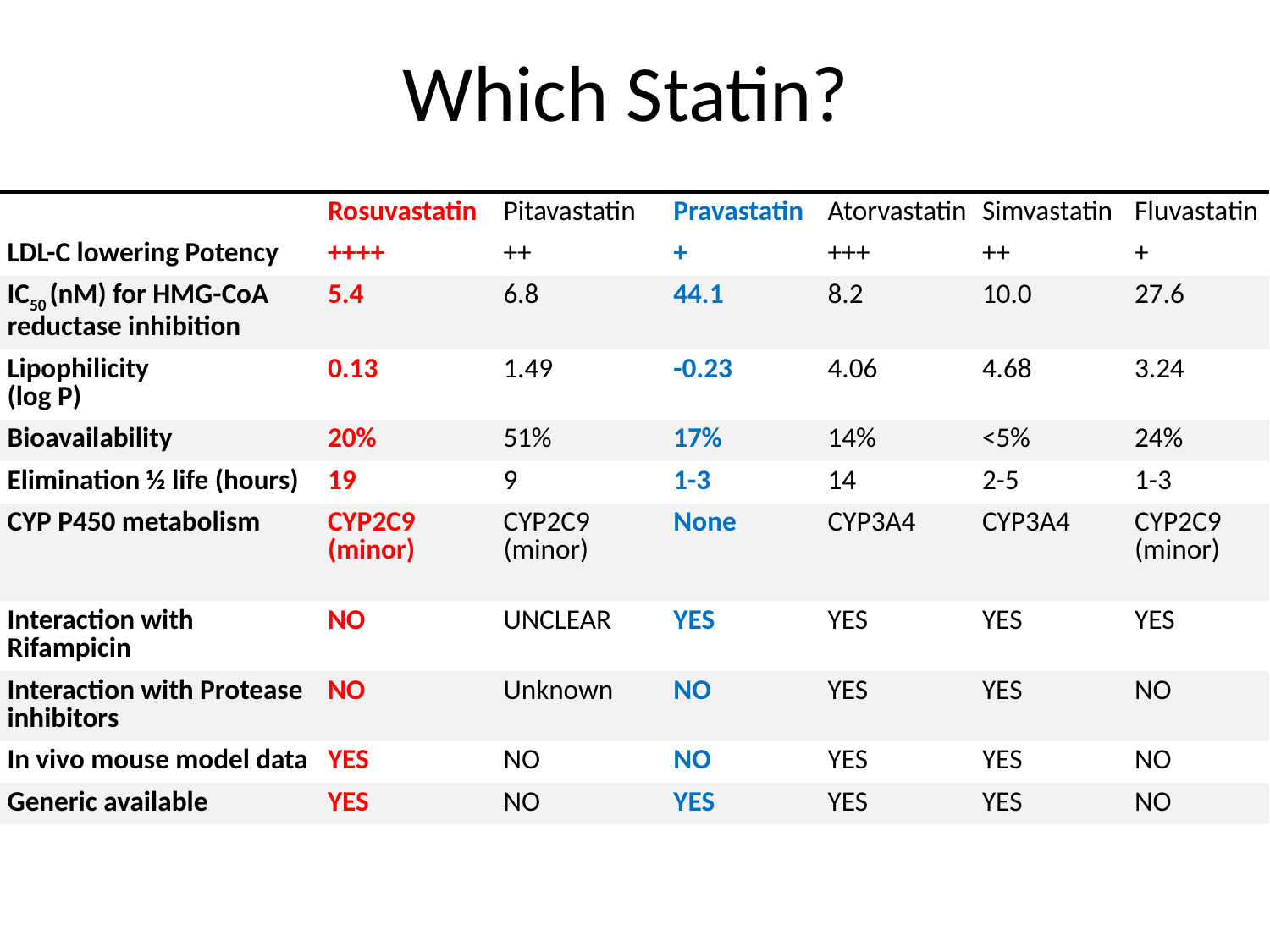

# Which Statin?
|  | Rosuvastatin | Pitavastatin | Pravastatin | Atorvastatin | Simvastatin | Fluvastatin |
| --- | --- | --- | --- | --- | --- | --- |
| LDL-C lowering Potency | ++++ | ++ | + | +++ | ++ | + |
| IC50 (nM) for HMG-CoA reductase inhibition | 5.4 | 6.8 | 44.1 | 8.2 | 10.0 | 27.6 |
| Lipophilicity (log P) | 0.13 | 1.49 | -0.23 | 4.06 | 4.68 | 3.24 |
| Bioavailability | 20% | 51% | 17% | 14% | <5% | 24% |
| Elimination ½ life (hours) | 19 | 9 | 1-3 | 14 | 2-5 | 1-3 |
| CYP P450 metabolism | CYP2C9 (minor) | CYP2C9 (minor) | None | CYP3A4 | CYP3A4 | CYP2C9 (minor) |
| Interaction with Rifampicin | NO | UNCLEAR | YES | YES | YES | YES |
| Interaction with Protease inhibitors | NO | Unknown | NO | YES | YES | NO |
| In vivo mouse model data | YES | NO | NO | YES | YES | NO |
| Generic available | YES | NO | YES | YES | YES | NO |